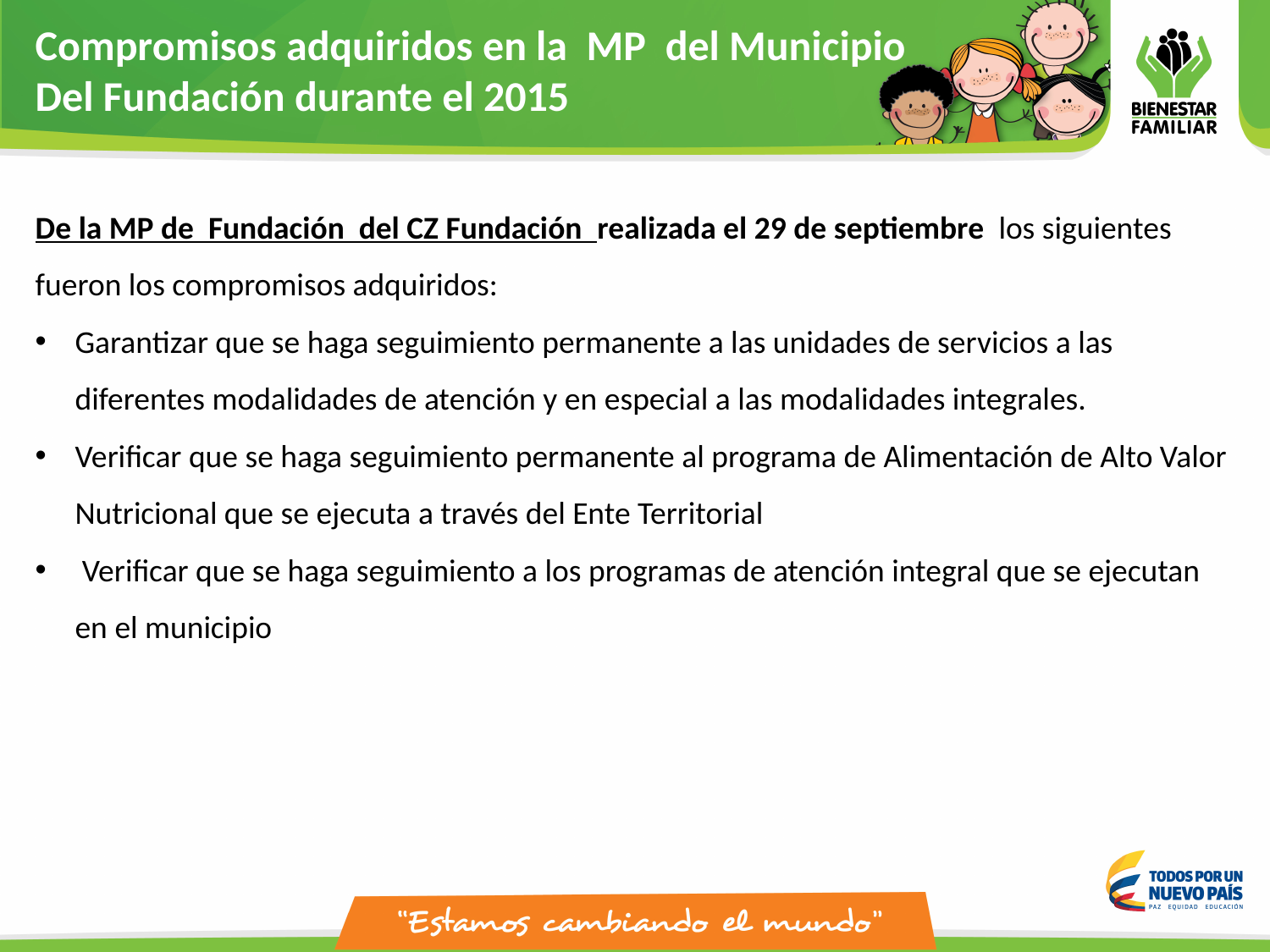

Compromisos adquiridos en la  MP  del Municipio
Del Fundación durante el 2015
De la MP de  Fundación  del CZ Fundación  realizada el 29 de septiembre  los siguientes fueron los compromisos adquiridos:
Garantizar que se haga seguimiento permanente a las unidades de servicios a las diferentes modalidades de atención y en especial a las modalidades integrales.
Verificar que se haga seguimiento permanente al programa de Alimentación de Alto Valor Nutricional que se ejecuta a través del Ente Territorial
 Verificar que se haga seguimiento a los programas de atención integral que se ejecutan en el municipio